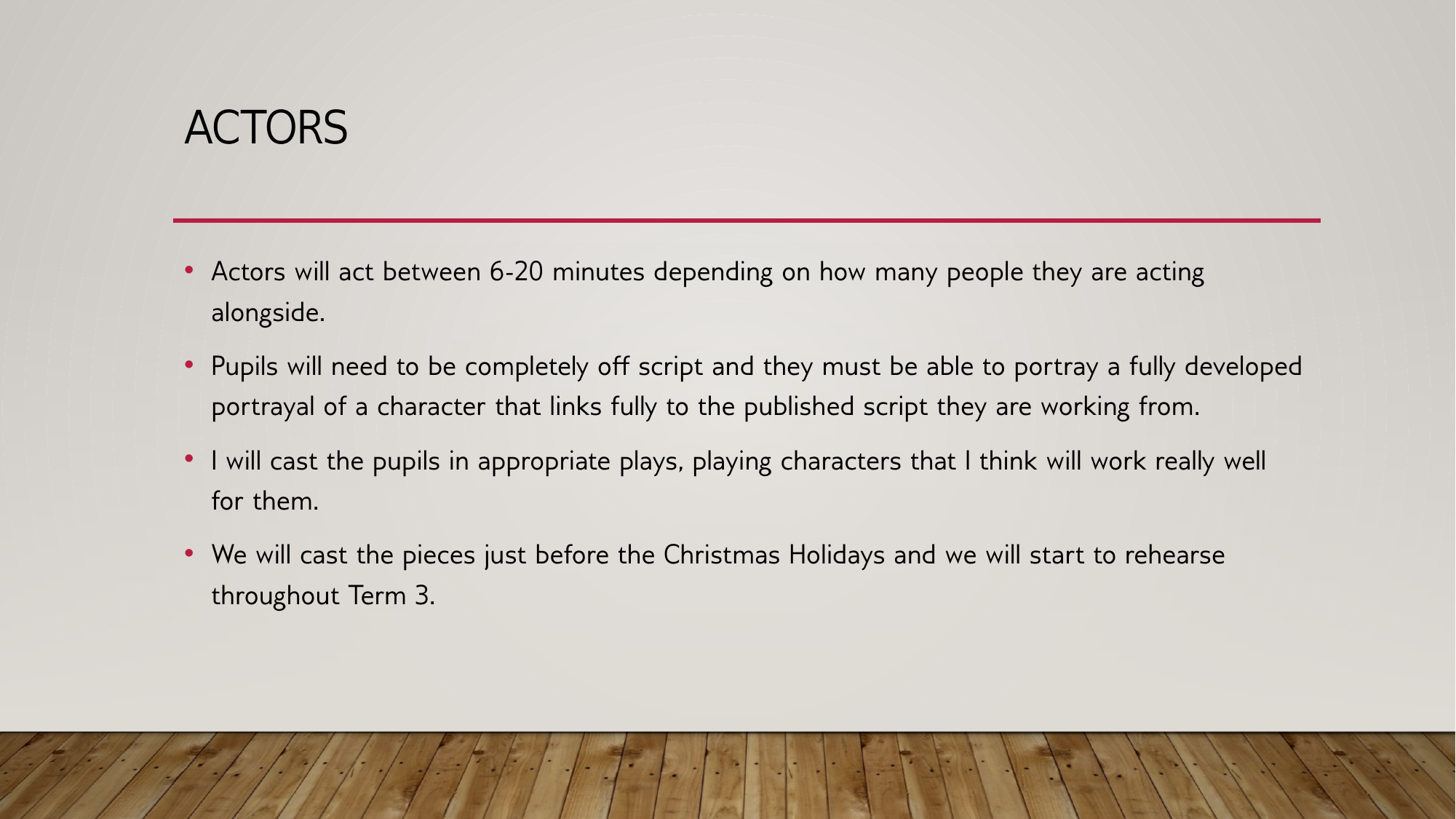

# ACTORS
Actors will act between 6-20 minutes depending on how many people they are acting alongside.
Pupils will need to be completely off script and they must be able to portray a fully developed portrayal of a character that links fully to the published script they are working from.
I will cast the pupils in appropriate plays, playing characters that I think will work really well for them.
We will cast the pieces just before the Christmas Holidays and we will start to rehearse throughout Term 3.